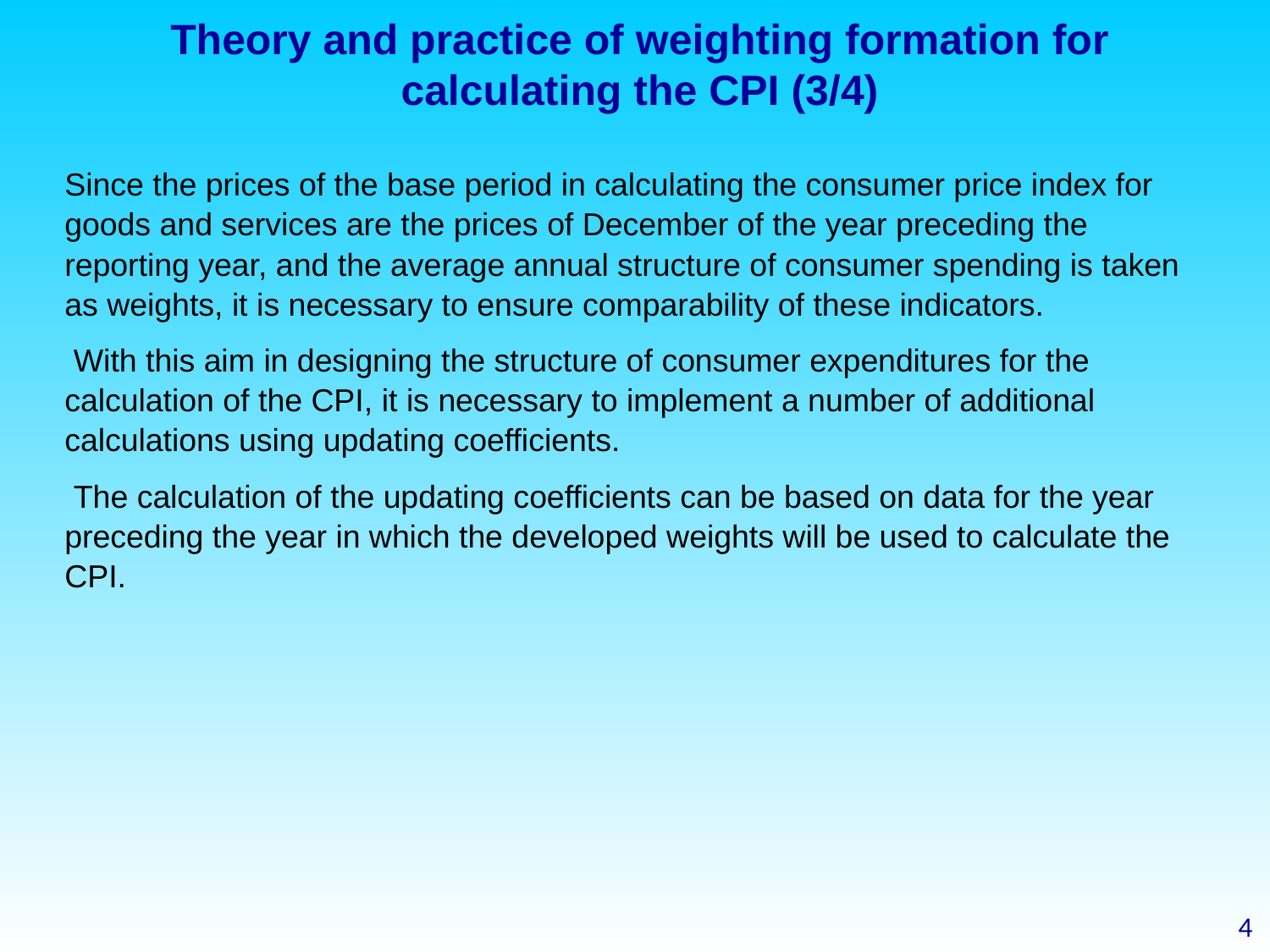

Theory and practice of weighting formation for calculating the CPI (3/4)

Since the prices of the base period in calculating the consumer price index for goods and services are the prices of December of the year preceding the reporting year, and the average annual structure of consumer spending is taken as weights, it is necessary to ensure comparability of these indicators.
 With this aim in designing the structure of consumer expenditures for the calculation of the CPI, it is necessary to implement a number of additional calculations using updating coefficients.
 The calculation of the updating coefficients can be based on data for the year preceding the year in which the developed weights will be used to calculate the CPI.
4